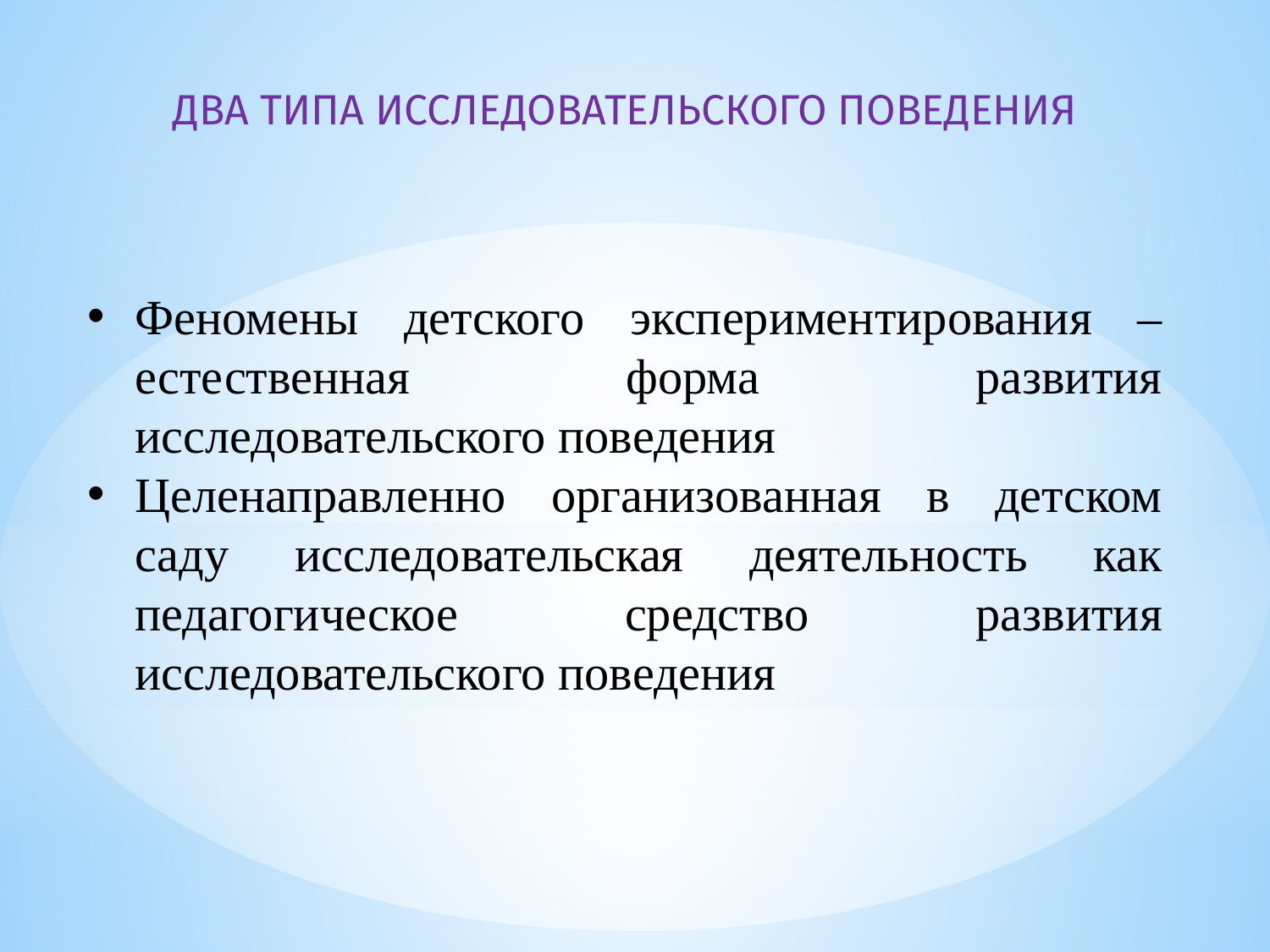

ДВА ТИПА ИССЛЕДОВАТЕЛЬСКОГО ПОВЕДЕНИЯ

Феномены детского экспериментирования – естественная форма развития исследовательского поведения
Целенаправленно организованная в детском саду исследовательская деятельность как педагогическое средство развития исследовательского поведения